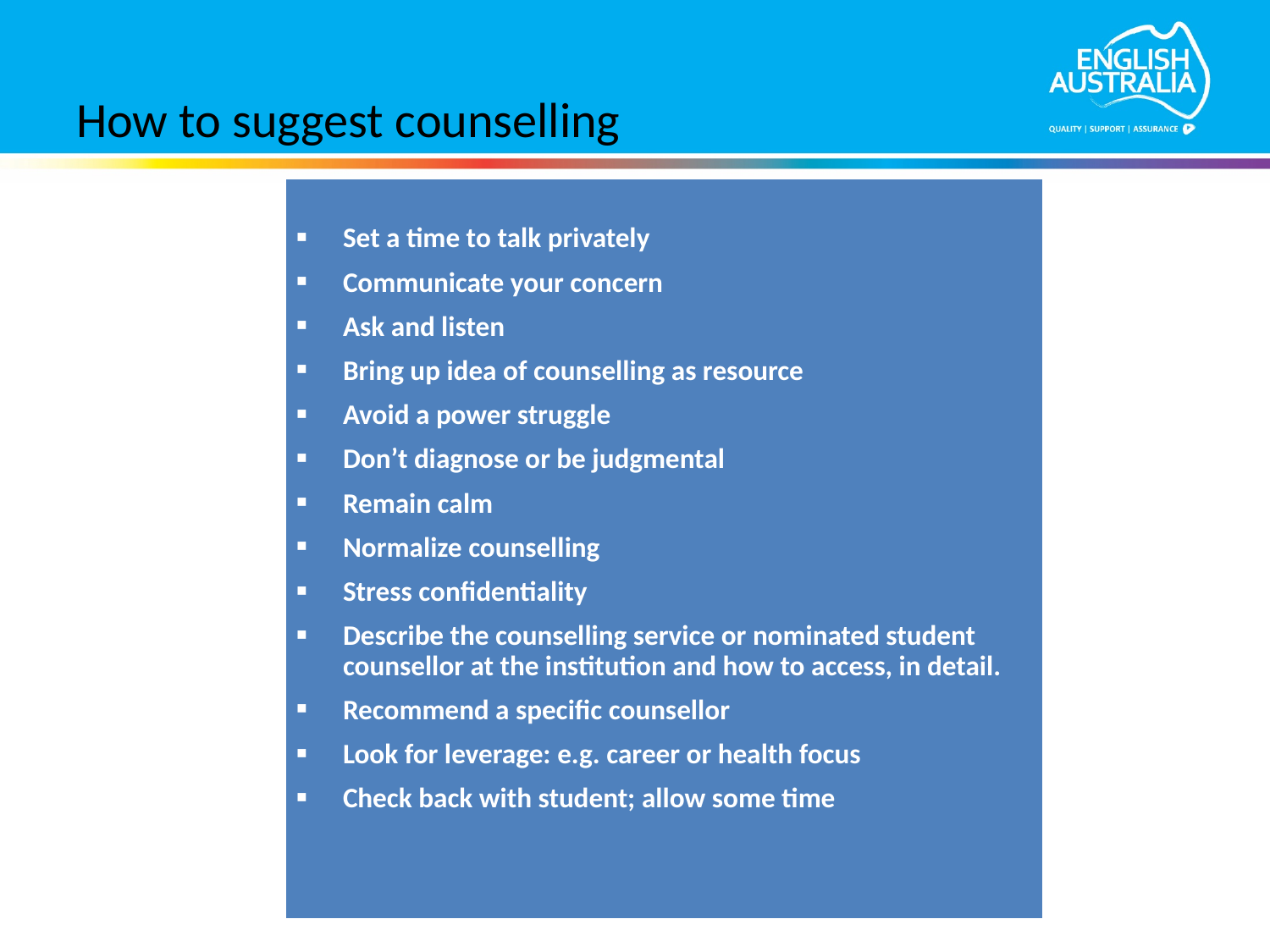

# How to suggest counselling
| Set a time to talk privately Communicate your concern Ask and listen Bring up idea of counselling as resource Avoid a power struggle Don’t diagnose or be judgmental Remain calm Normalize counselling Stress confidentiality Describe the counselling service or nominated student counsellor at the institution and how to access, in detail. Recommend a specific counsellor Look for leverage: e.g. career or health focus Check back with student; allow some time |
| --- |